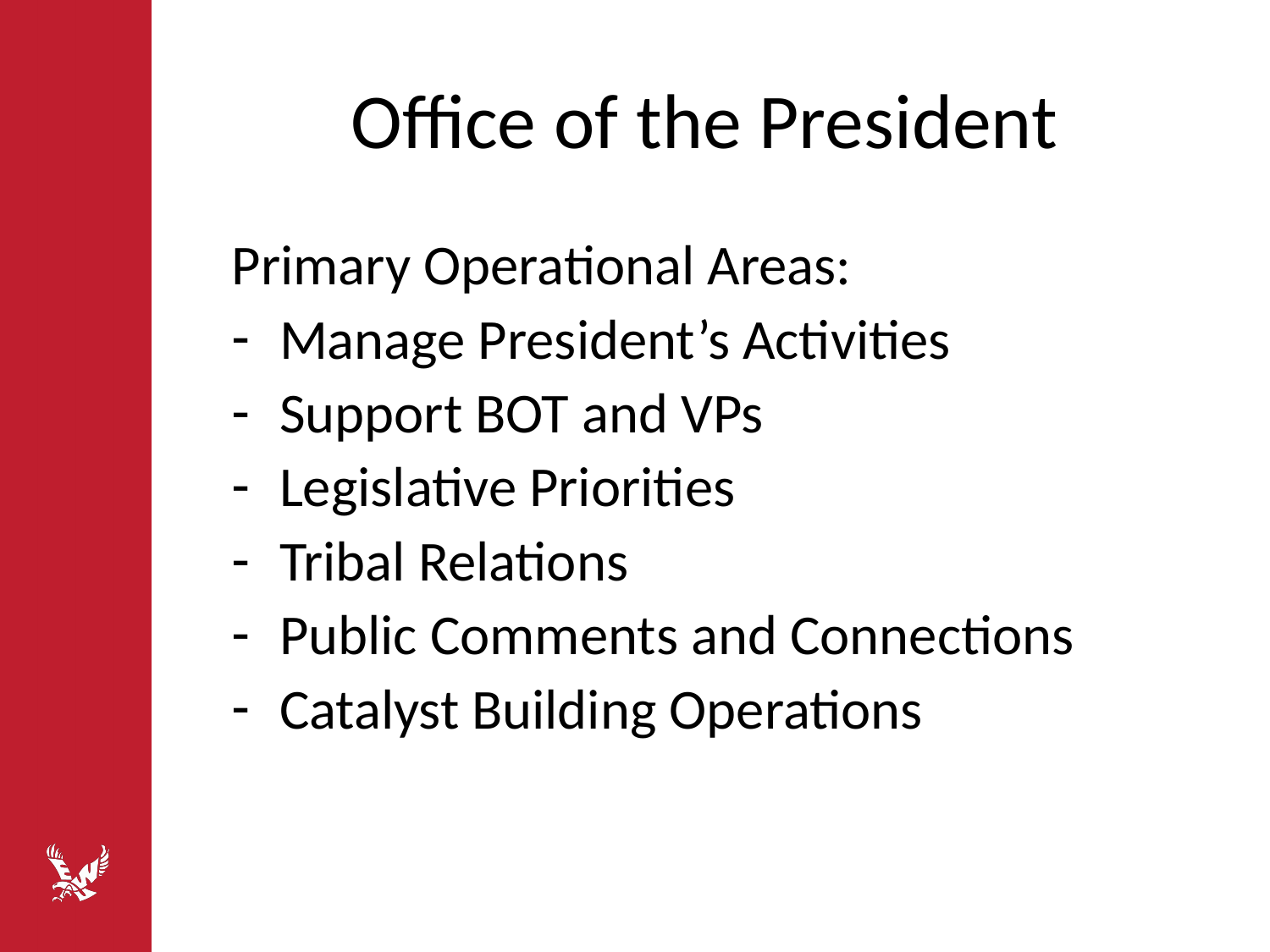

# Office of the President
Primary Operational Areas:
Manage President’s Activities
Support BOT and VPs
Legislative Priorities
Tribal Relations
Public Comments and Connections
Catalyst Building Operations